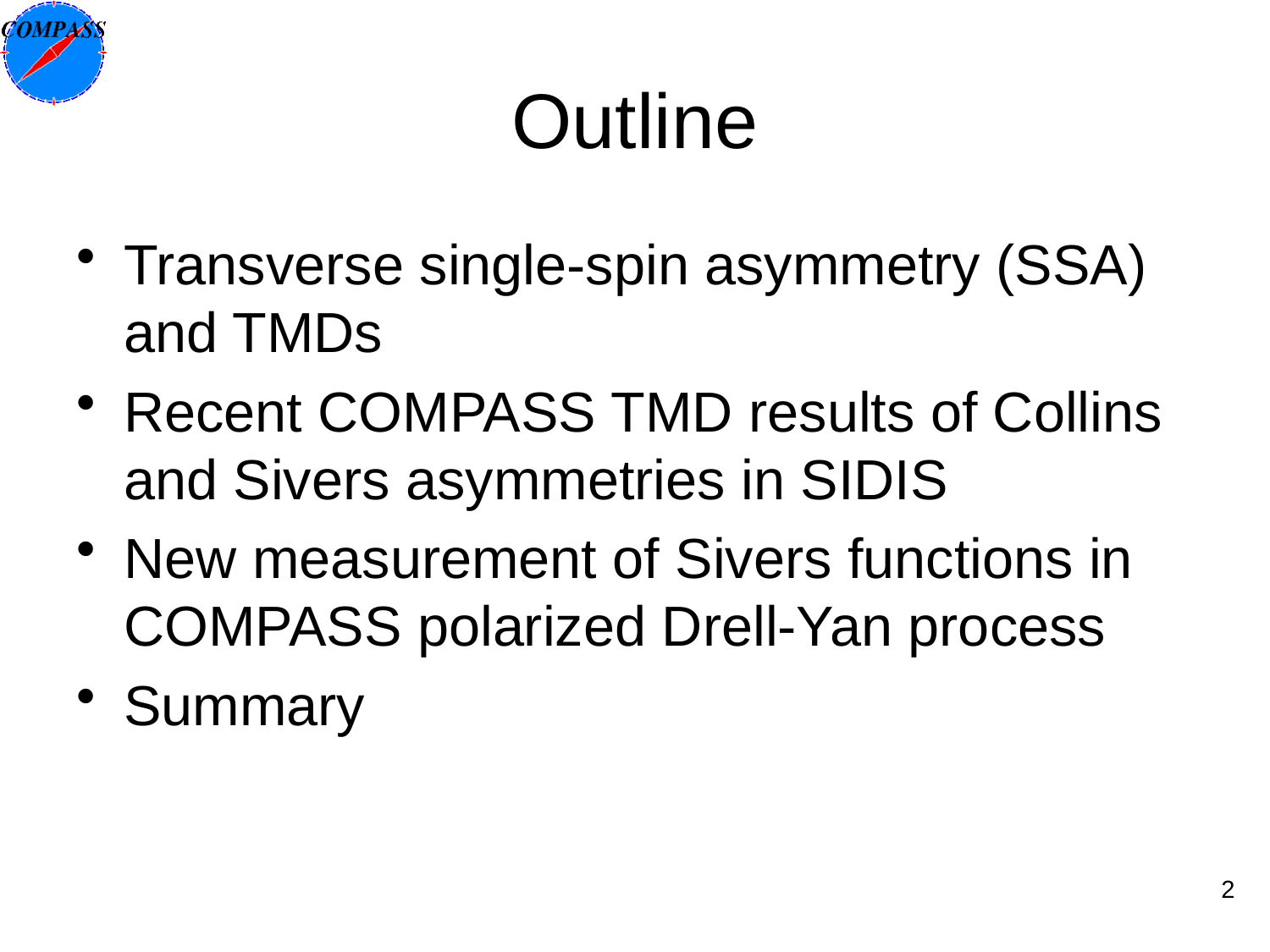

# Outline
Transverse single-spin asymmetry (SSA) and TMDs
Recent COMPASS TMD results of Collins and Sivers asymmetries in SIDIS
New measurement of Sivers functions in COMPASS polarized Drell-Yan process
Summary
2